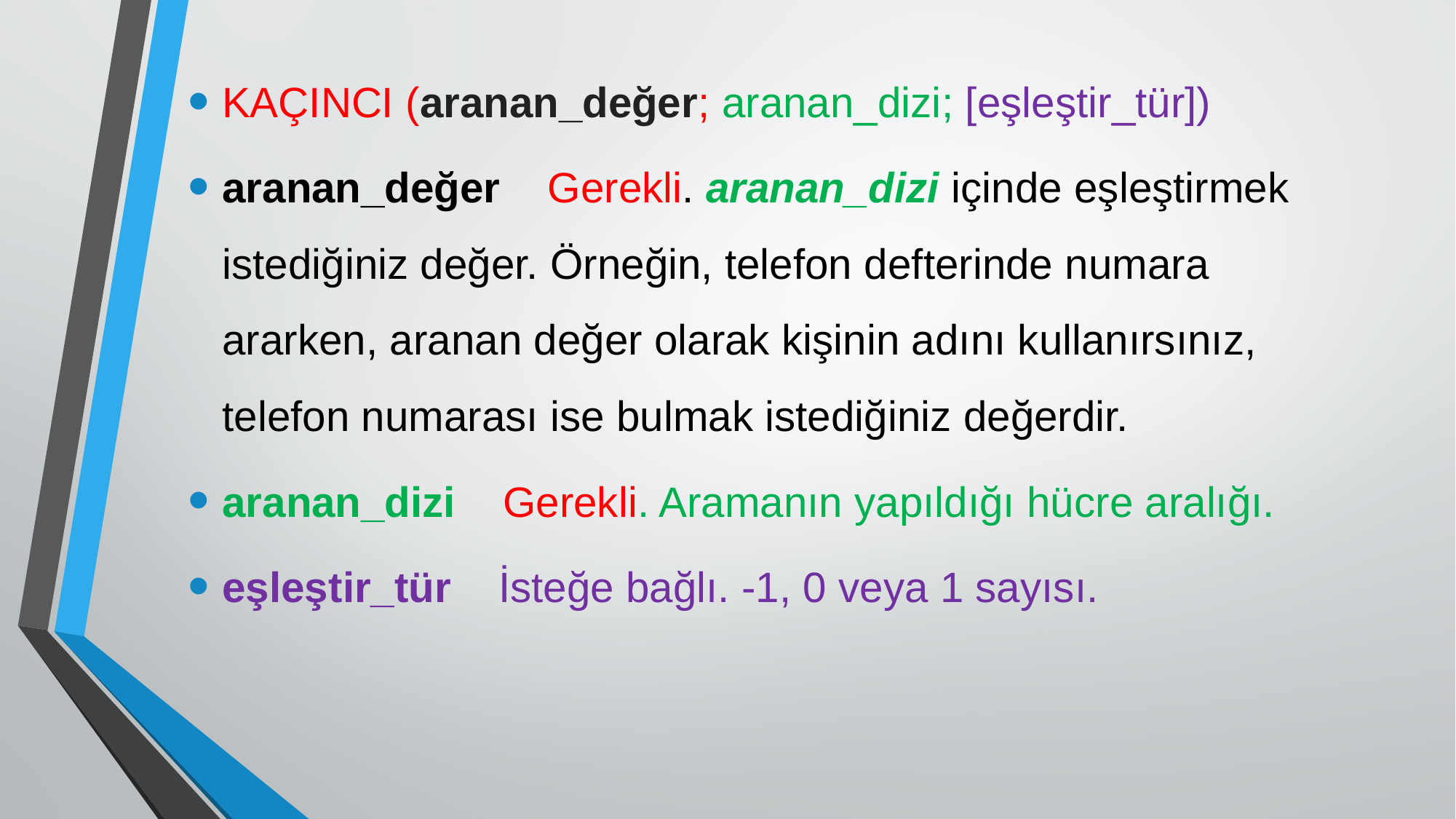

KAÇINCI (aranan_değer; aranan_dizi; [eşleştir_tür])
aranan_değer    Gerekli. aranan_dizi içinde eşleştirmek istediğiniz değer. Örneğin, telefon defterinde numara ararken, aranan değer olarak kişinin adını kullanırsınız, telefon numarası ise bulmak istediğiniz değerdir.
aranan_dizi    Gerekli. Aramanın yapıldığı hücre aralığı.
eşleştir_tür    İsteğe bağlı. -1, 0 veya 1 sayısı.